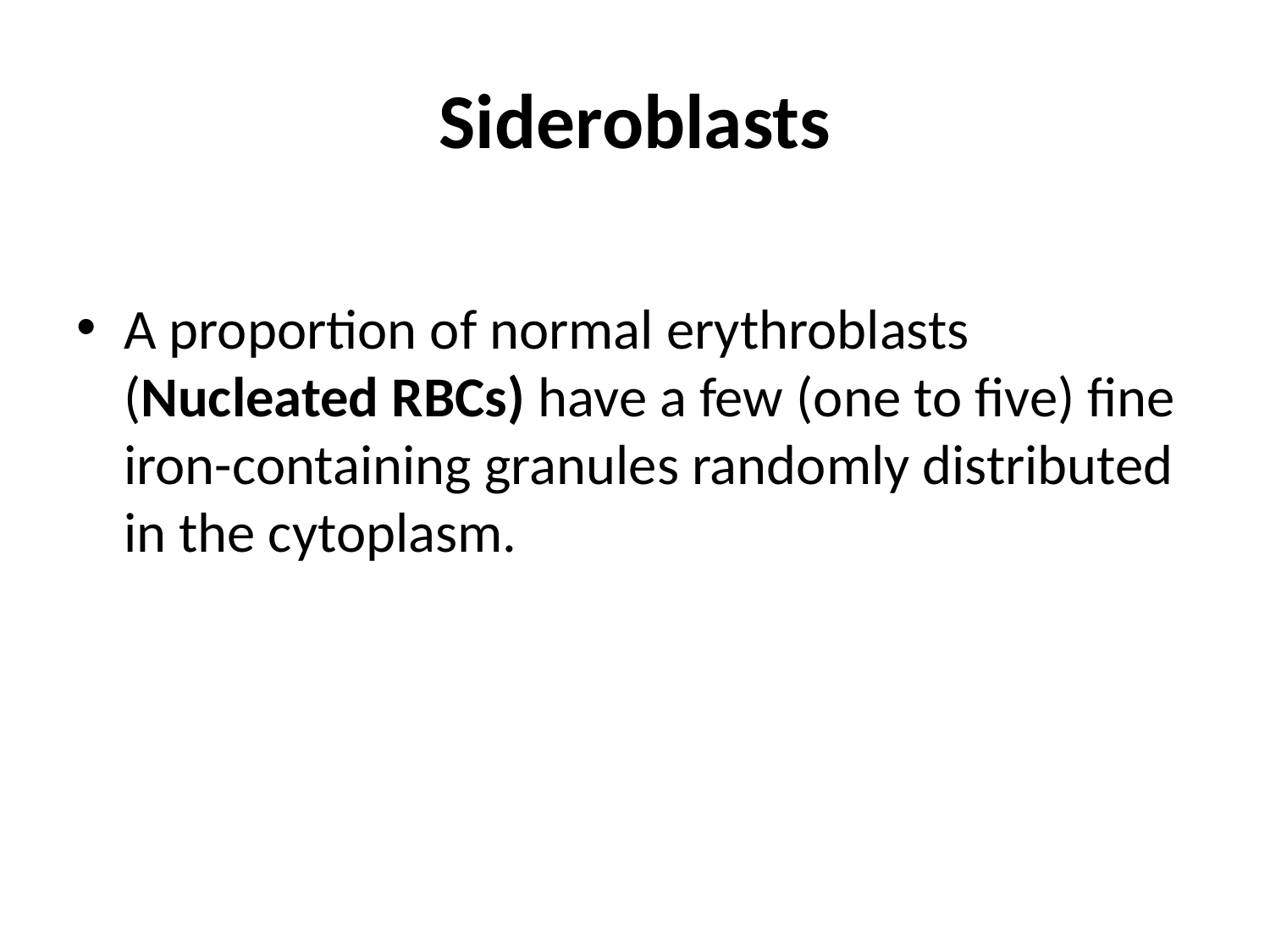

# Sideroblasts
A proportion of normal erythroblasts (Nucleated RBCs) have a few (one to five) fine iron-containing granules randomly distributed in the cytoplasm.